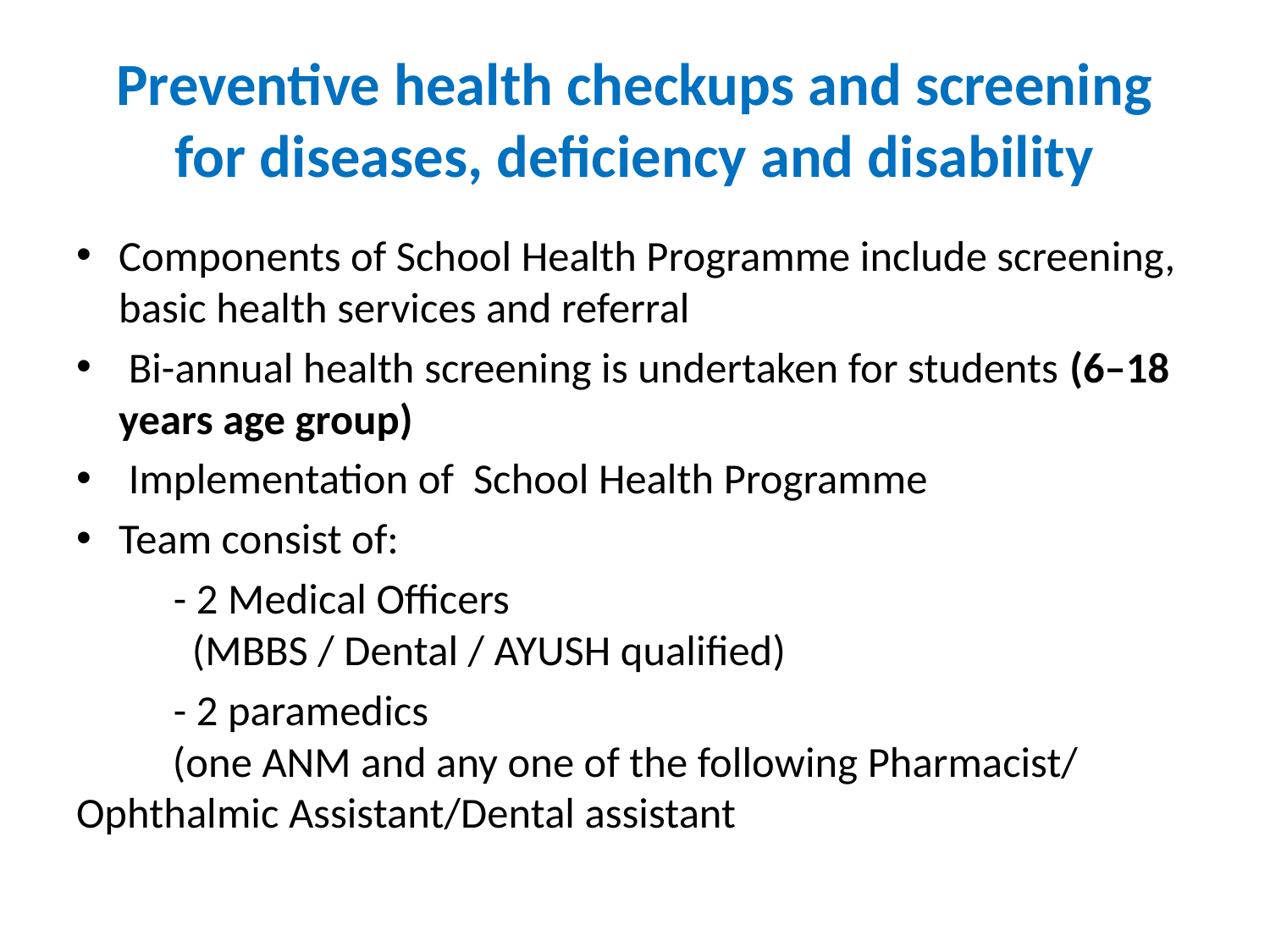

# Preventive health checkups and screening for diseases, deficiency and disability
Components of School Health Programme include screening, basic health services and referral
 Bi-annual health screening is undertaken for students (6–18 years age group)
 Implementation of  School Health Programme
Team consist of:
          - 2 Medical Officers
	  (MBBS / Dental / AYUSH qualified)
          - 2 paramedics
	(one ANM and any one of the following Pharmacist/ Ophthalmic Assistant/Dental assistant